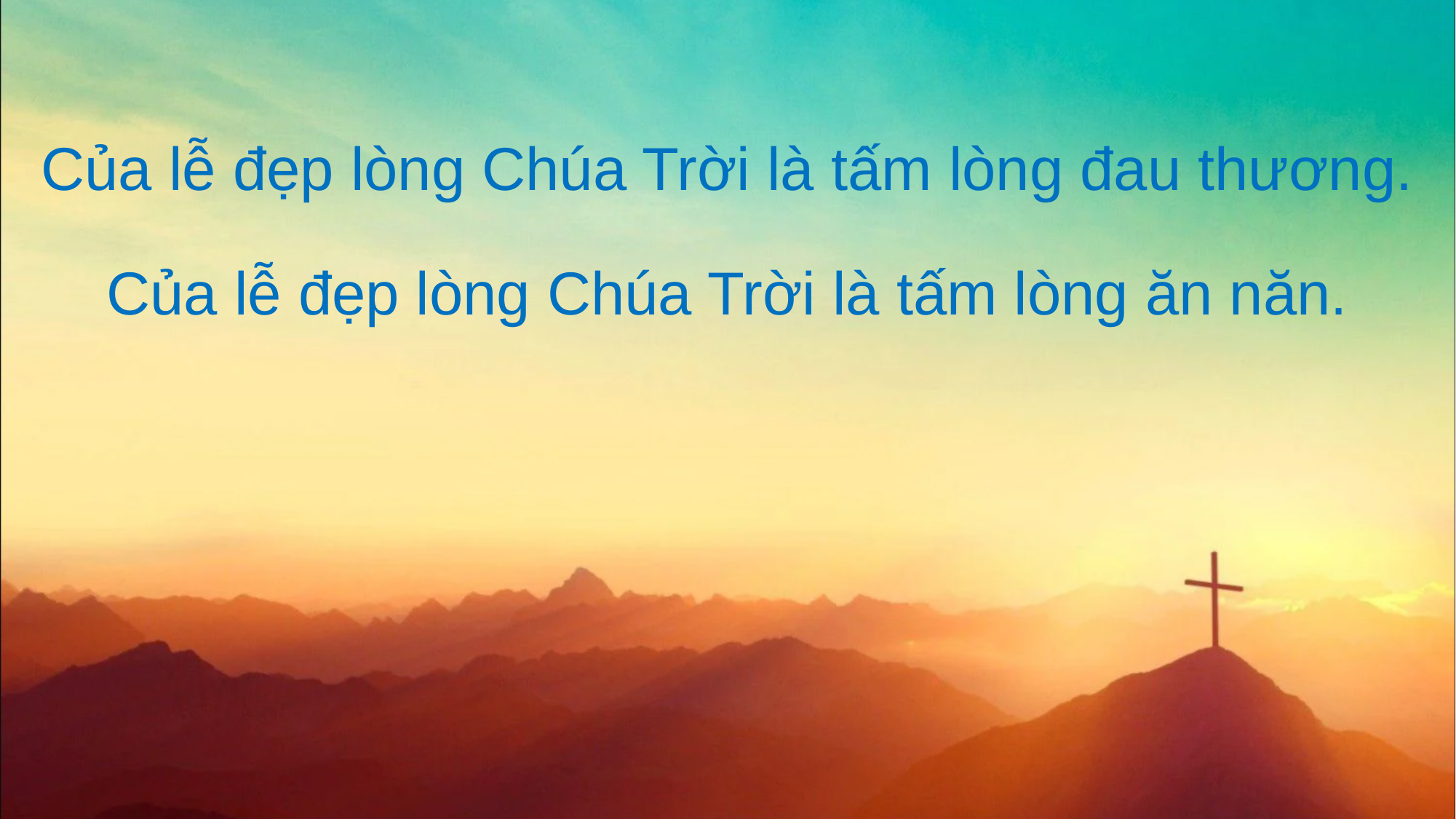

Của lễ đẹp lòng Chúa Trời là tấm lòng đau thương.
Của lễ đẹp lòng Chúa Trời là tấm lòng ăn năn.